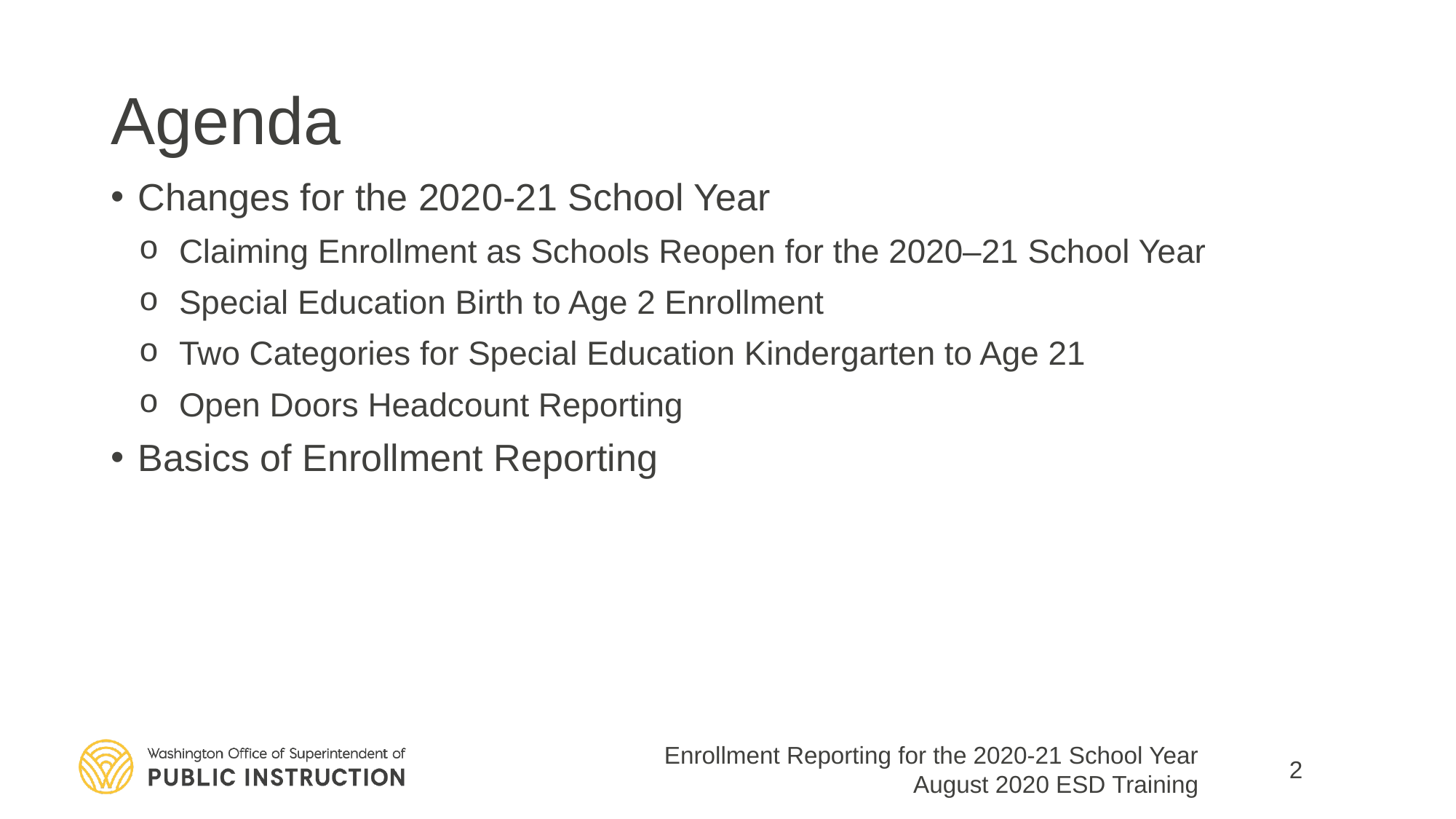

# Agenda
Changes for the 2020-21 School Year
Claiming Enrollment as Schools Reopen for the 2020–21 School Year
Special Education Birth to Age 2 Enrollment
Two Categories for Special Education Kindergarten to Age 21
Open Doors Headcount Reporting
Basics of Enrollment Reporting
Enrollment Reporting for the 2020-21 School Year
August 2020 ESD Training
2